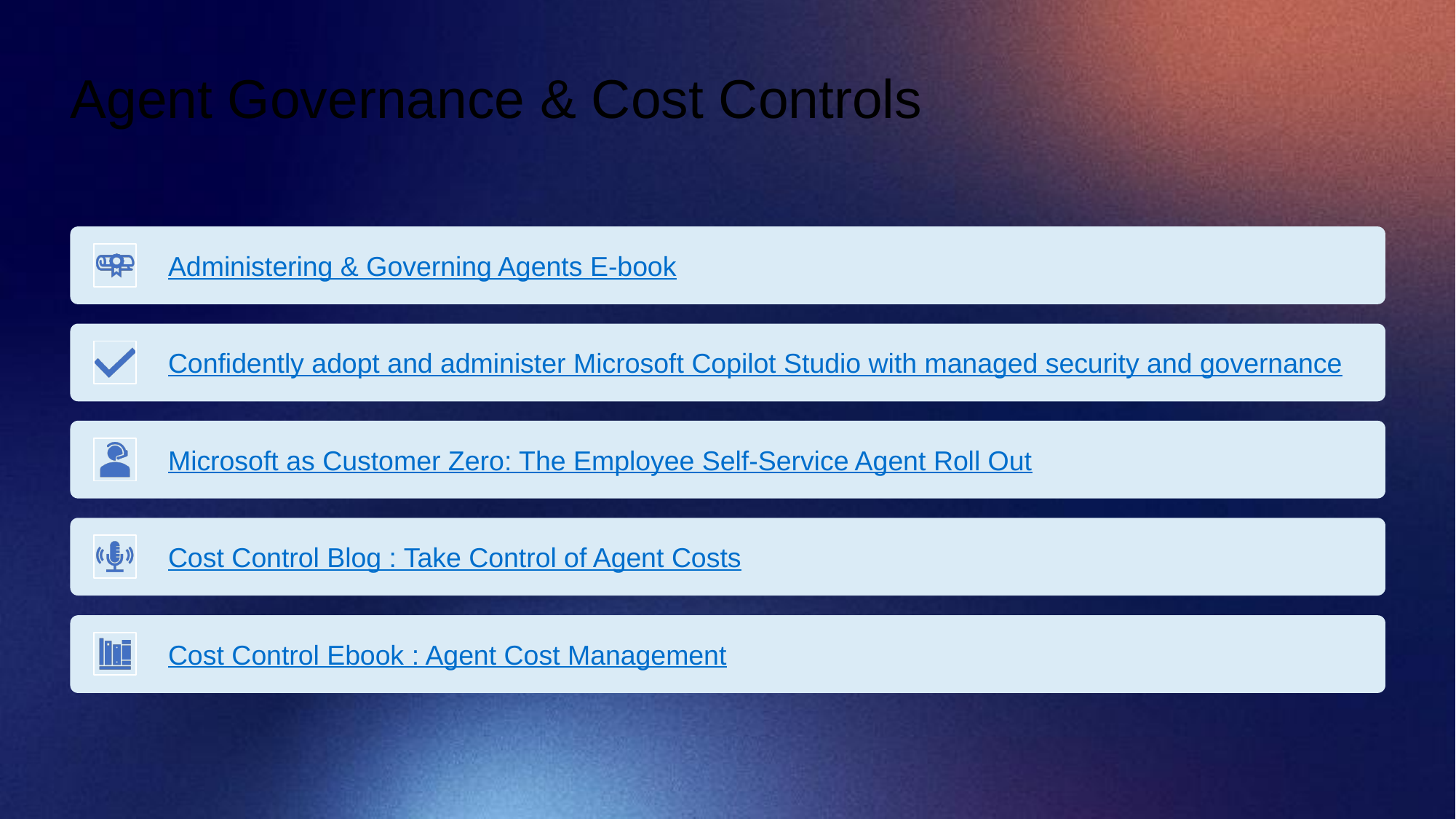

# Agent Governance & Cost Controls

Administering & Governing Agents E-book

Confidently adopt and administer Microsoft Copilot Studio with managed security and governance

Microsoft as Customer Zero: The Employee Self-Service Agent Roll Out

Cost Control Blog : Take Control of Agent Costs

Cost Control Ebook : Agent Cost Management